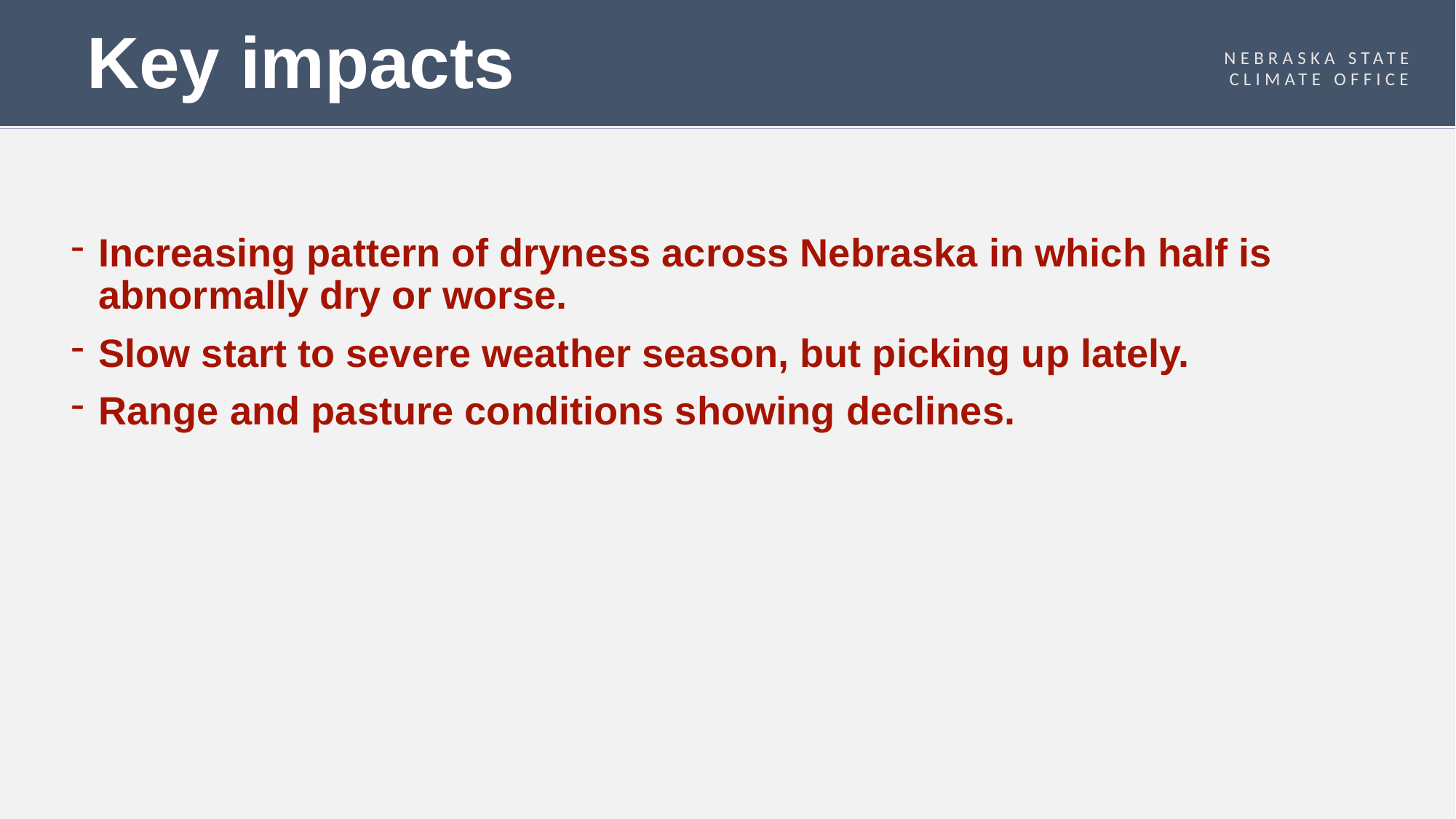

# Key impacts
NEBRASKA STATE CLIMATE OFFICE
Increasing pattern of dryness across Nebraska in which half is abnormally dry or worse.
Slow start to severe weather season, but picking up lately.
Range and pasture conditions showing declines.